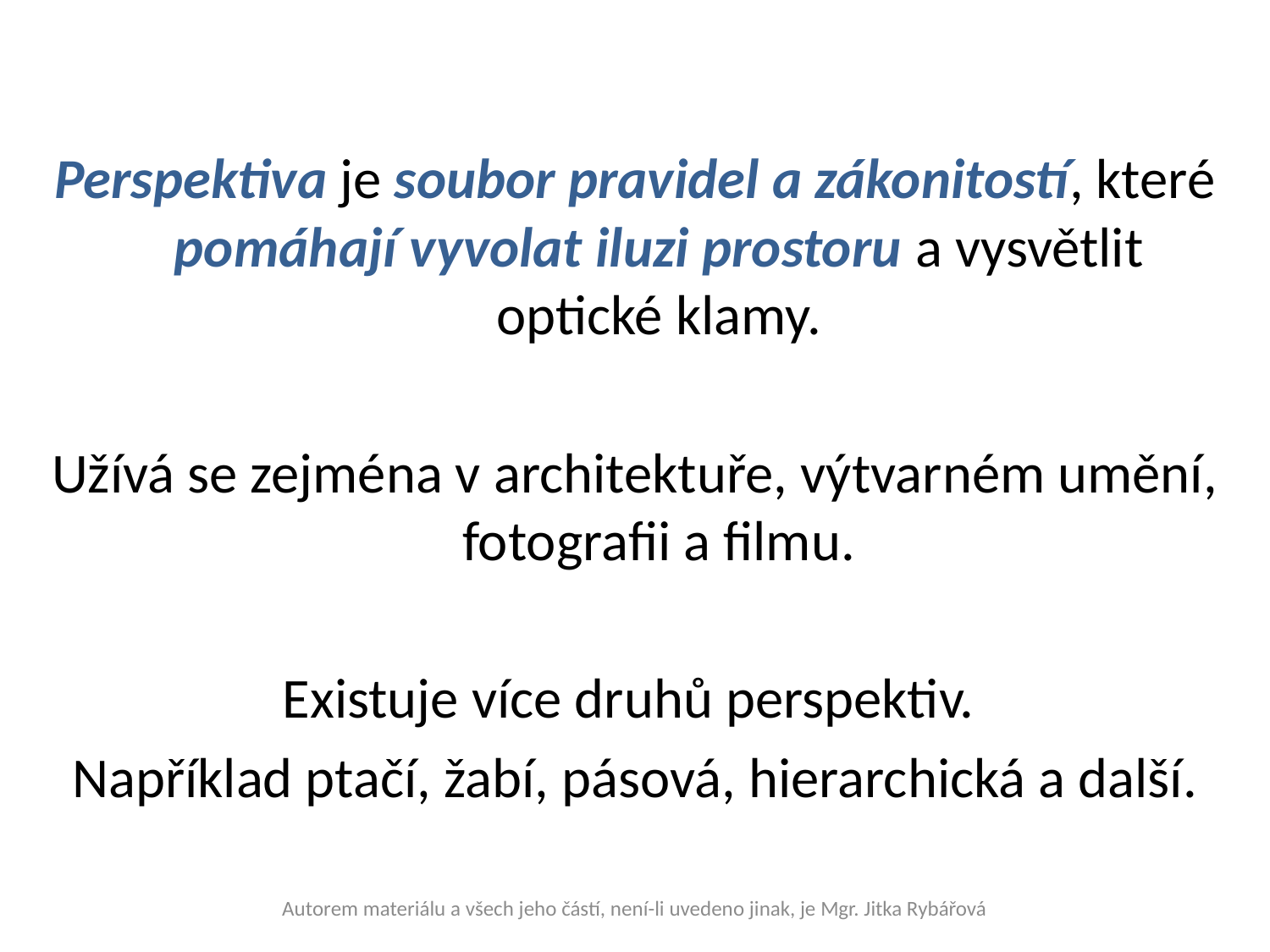

Perspektiva je soubor pravidel a zákonitostí, které pomáhají vyvolat iluzi prostoru a vysvětlit optické klamy.

Užívá se zejména v architektuře, výtvarném umění, fotografii a filmu.

Existuje více druhů perspektiv.
Například ptačí, žabí, pásová, hierarchická a další.

Autorem materiálu a všech jeho částí, není-li uvedeno jinak, je Mgr. Jitka Rybářová